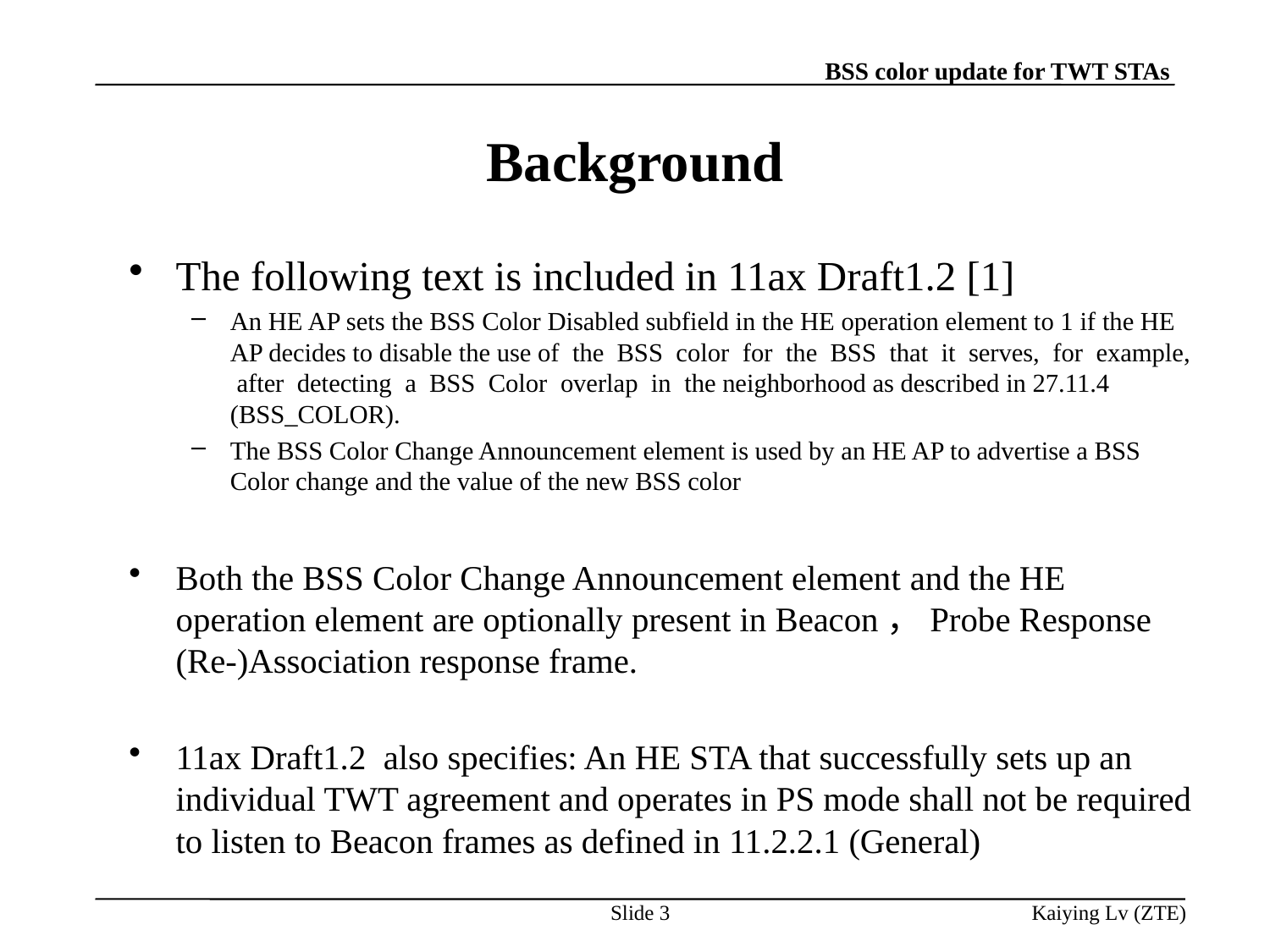

# Background
The following text is included in 11ax Draft1.2 [1]
An HE AP sets the BSS Color Disabled subfield in the HE operation element to 1 if the HE AP decides to disable the use of  the  BSS  color  for  the  BSS  that  it  serves,  for  example,  after  detecting  a  BSS  Color  overlap  in  the neighborhood as described in 27.11.4 (BSS_COLOR).
The BSS Color Change Announcement element is used by an HE AP to advertise a BSS Color change and the value of the new BSS color

Both the BSS Color Change Announcement element and the HE operation element are optionally present in Beacon，Probe Response (Re-)Association response frame.

11ax Draft1.2  also specifies: An HE STA that successfully sets up an individual TWT agreement and operates in PS mode shall not be required to listen to Beacon frames as defined in 11.2.2.1 (General)

Slide 3
Kaiying Lv (ZTE)